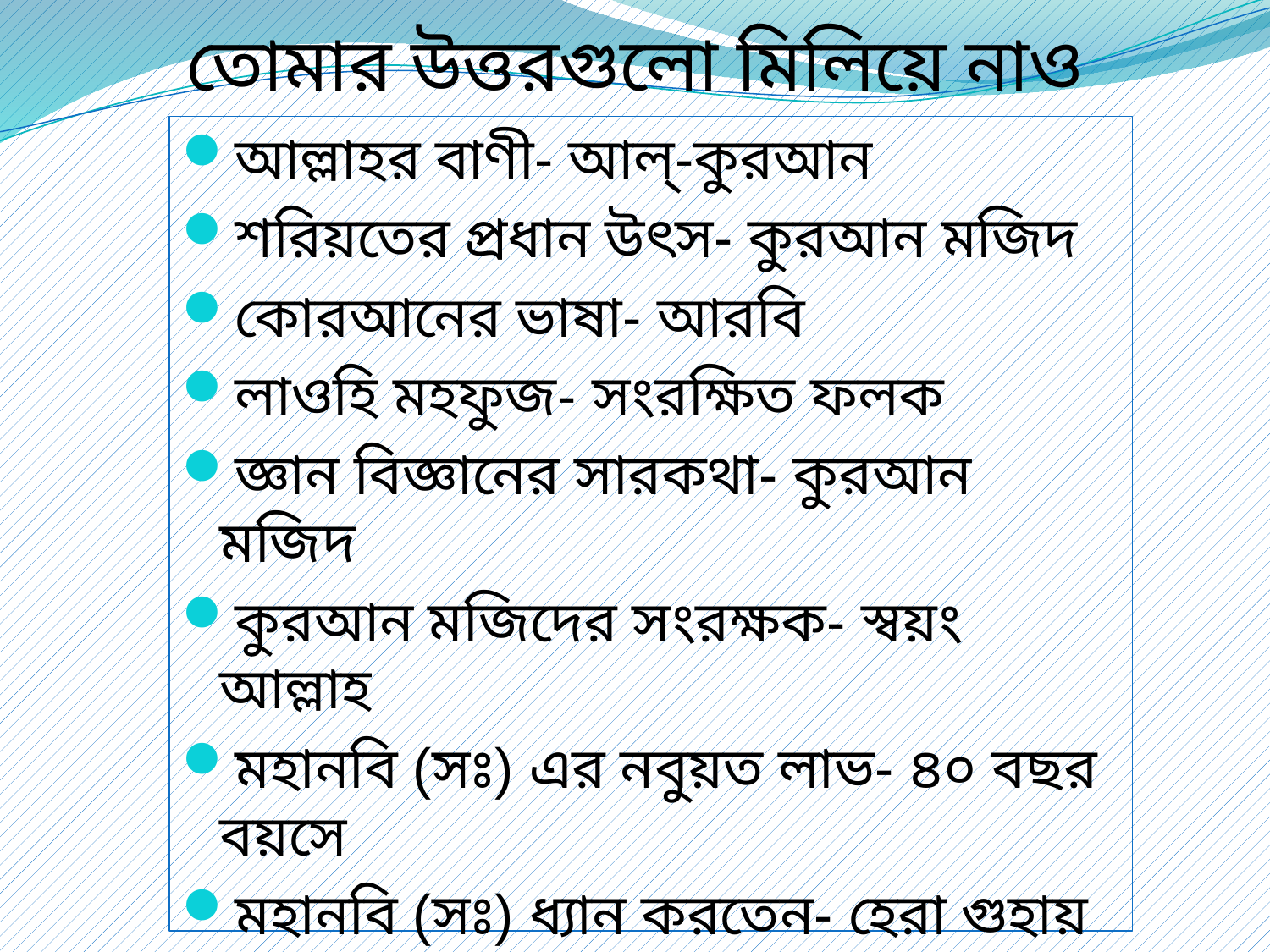

# তোমার উত্তরগুলো মিলিয়ে নাও
আল্লাহর বাণী- আল্-কুরআন
শরিয়তের প্রধান উৎস- কুরআন মজিদ
কোরআনের ভাষা- আরবি
লাওহি মহফুজ- সংরক্ষিত ফলক
জ্ঞান বিজ্ঞানের সারকথা- কুরআন মজিদ
কুরআন মজিদের সংরক্ষক- স্বয়ং আল্লাহ
মহানবি (সঃ) এর নবুয়ত লাভ- ৪০ বছর বয়সে
মহানবি (সঃ) ধ্যান করতেন- হেরা গুহায়
আরবের লোকেরা ছিল- মূর্তিপূজক
কুরআন নাজিল হয়- জিব্রাইল (আঃ) এর মাধ্যমে